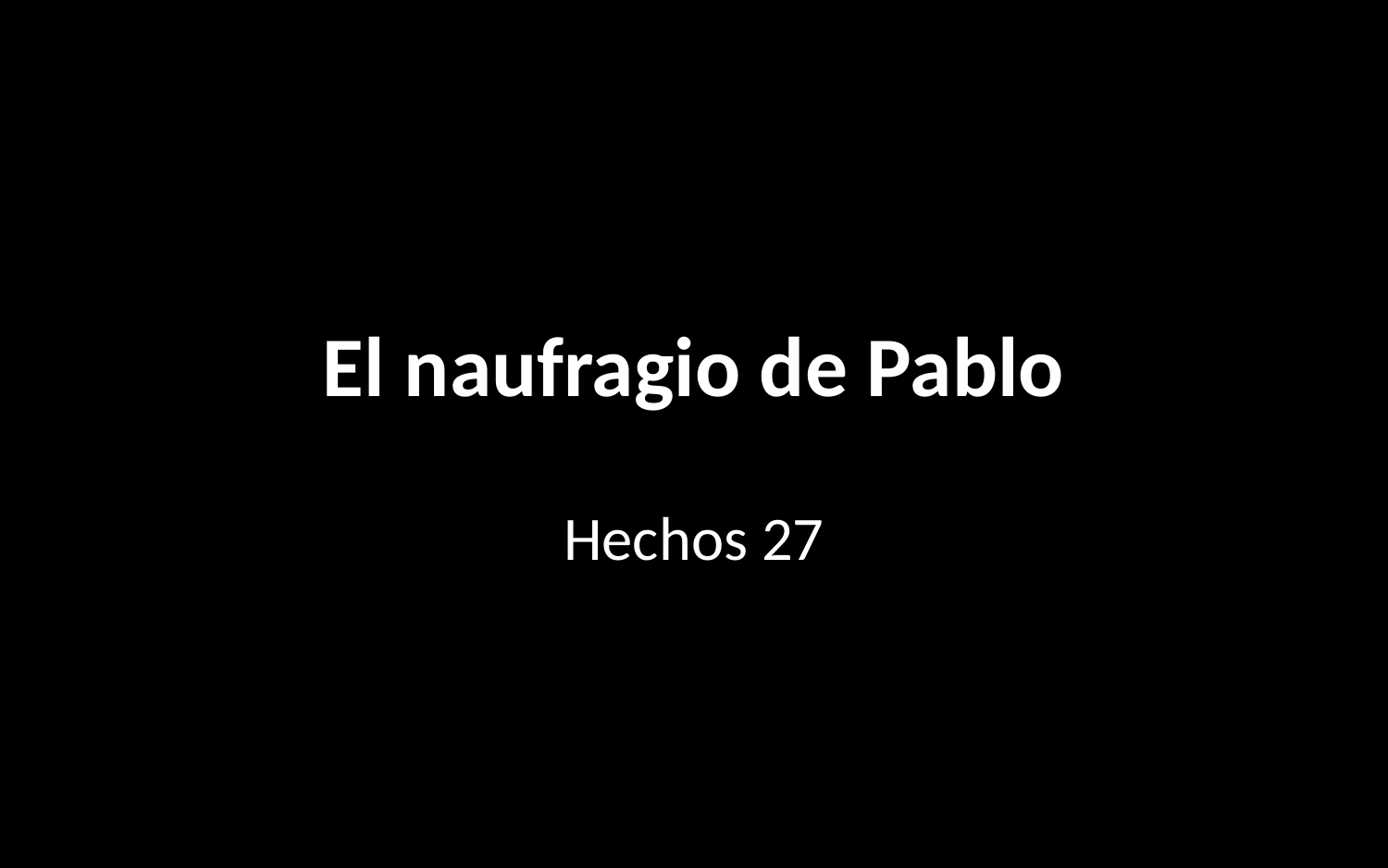

# El naufragio de Pablo
Hechos 27